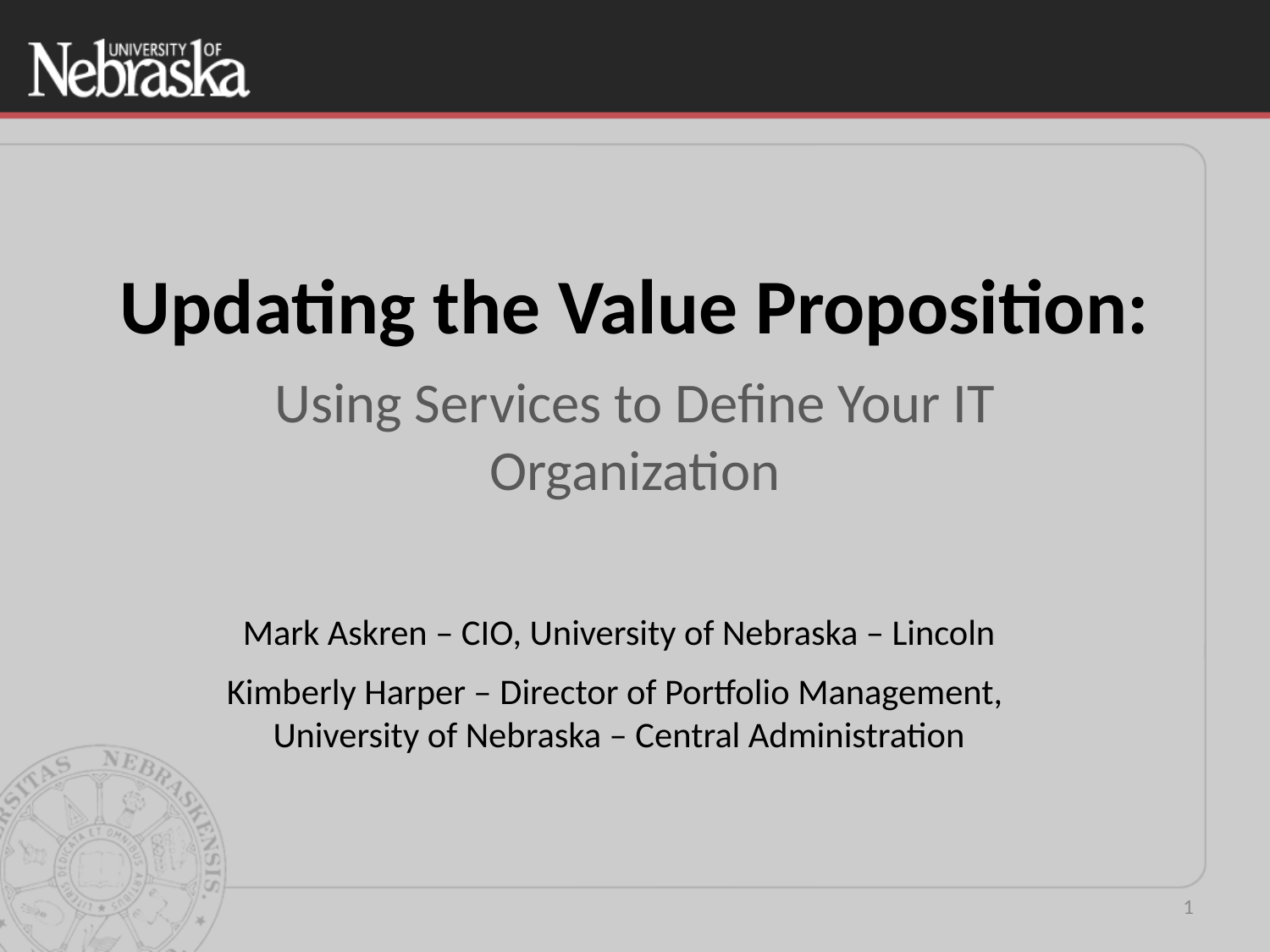

# Updating the Value Proposition:
Using Services to Define Your IT Organization
Mark Askren – CIO, University of Nebraska – Lincoln
Kimberly Harper – Director of Portfolio Management,
University of Nebraska – Central Administration
1